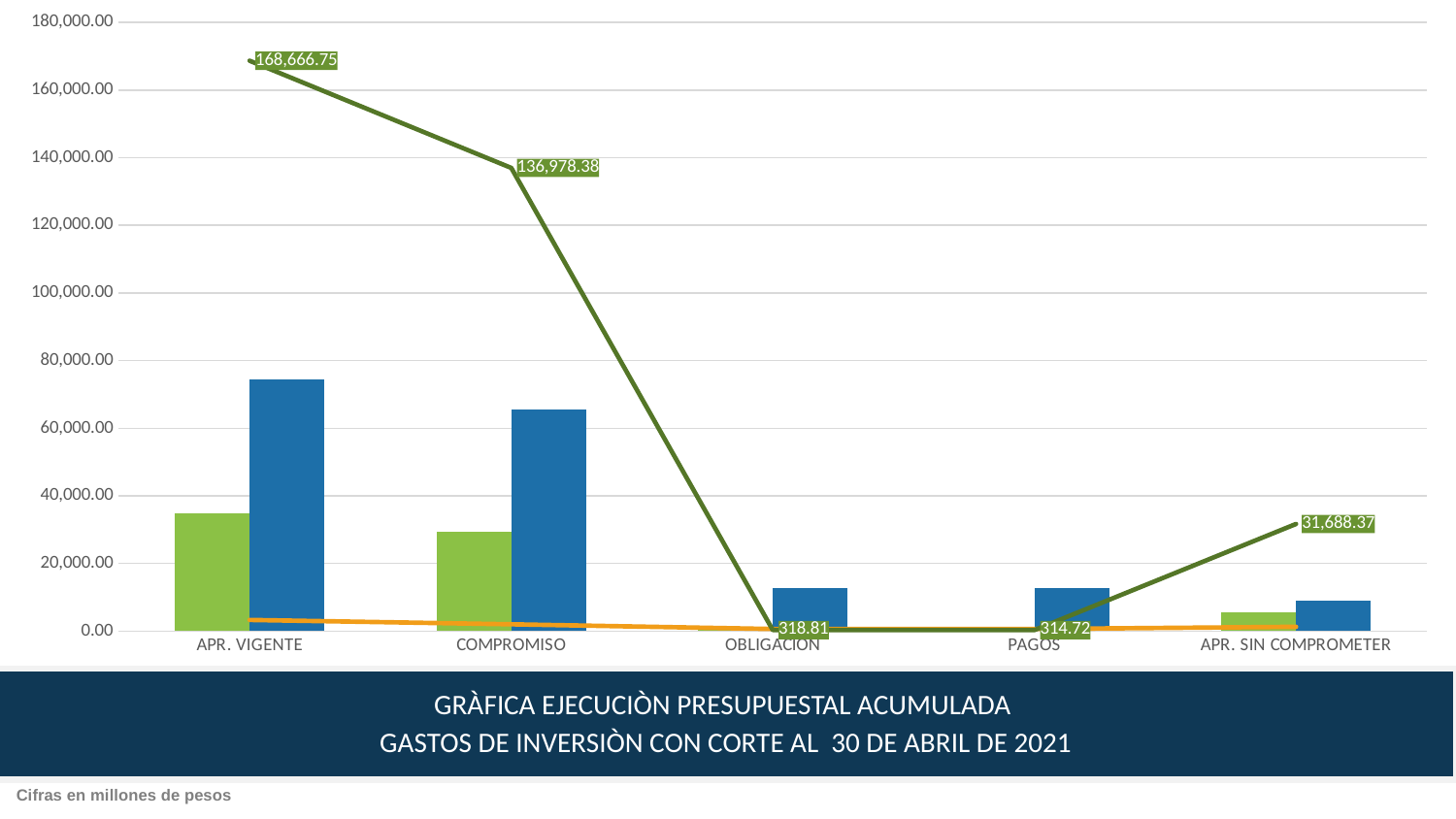

### Chart

| Category | VICEMINISTERIO DE COMERCIO EXTERIOR | VICEMINISTERIO DE DESARROLLO EMPRESARIAL | SECRETARIA GENERAL | VICEMINISTERIO DE TURISMO |
|---|---|---|---|---|
| APR. VIGENTE | 34967.694382 | 74504.626505 | 3307.220718 | 168666.750055 |
| COMPROMISO | 29385.255537139998 | 65512.23301904999 | 2025.6340507999998 | 136978.38341153 |
| OBLIGACION | 1169.5028990899998 | 12833.03673885 | 637.079795 | 318.80766338 |
| PAGOS | 992.12549609 | 12785.13751185 | 637.079795 | 314.72425338 |
| APR. SIN COMPROMETER | 5582.43884486 | 8992.393485950004 | 1281.5866672 | 31688.366643470003 |
GRÀFICA EJECUCIÒN PRESUPUESTAL ACUMULADA
GASTOS DE INVERSIÒN CON CORTE AL  30 DE ABRIL DE 2021
Cifras en millones de pesos